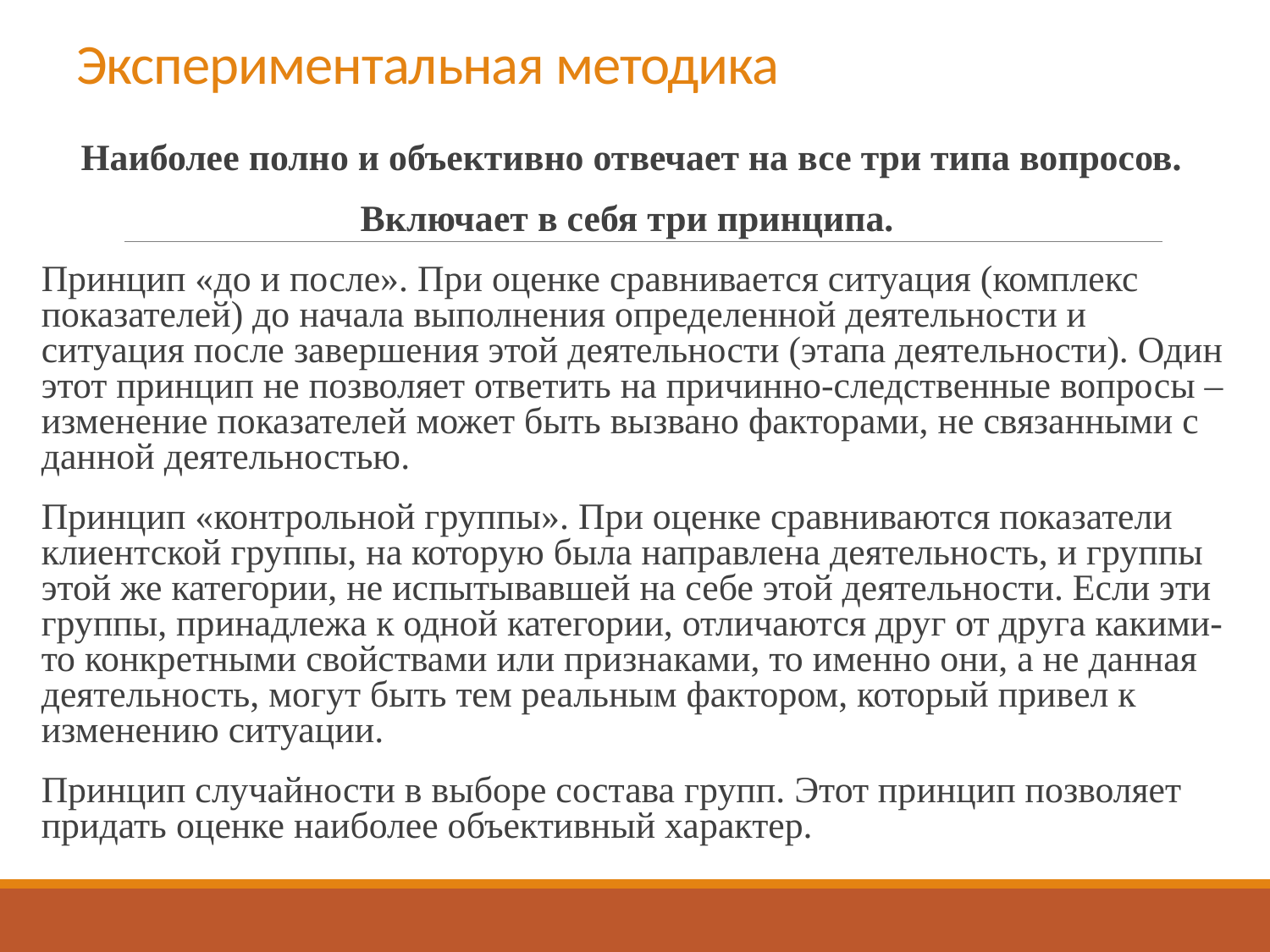

# Экспериментальная методика
Наиболее полно и объективно отвечает на все три типа вопросов.
Включает в себя три принципа.
Принцип «до и после». При оценке сравнивается ситуация (комплекс показателей) до начала выполнения определенной деятельности и ситуация после завершения этой деятельности (этапа деятельности). Один этот принцип не позволяет ответить на причинно-следственные вопросы – изменение показателей может быть вызвано факторами, не связанными с данной деятельностью.
Принцип «контрольной группы». При оценке сравниваются показатели клиентской группы, на которую была направлена деятельность, и группы этой же категории, не испытывавшей на себе этой деятельности. Если эти группы, принадлежа к одной категории, отличаются друг от друга какими-то конкретными свойствами или признаками, то именно они, а не данная деятельность, могут быть тем реальным фактором, который привел к изменению ситуации.
Принцип случайности в выборе состава групп. Этот принцип позволяет придать оценке наиболее объективный характер.